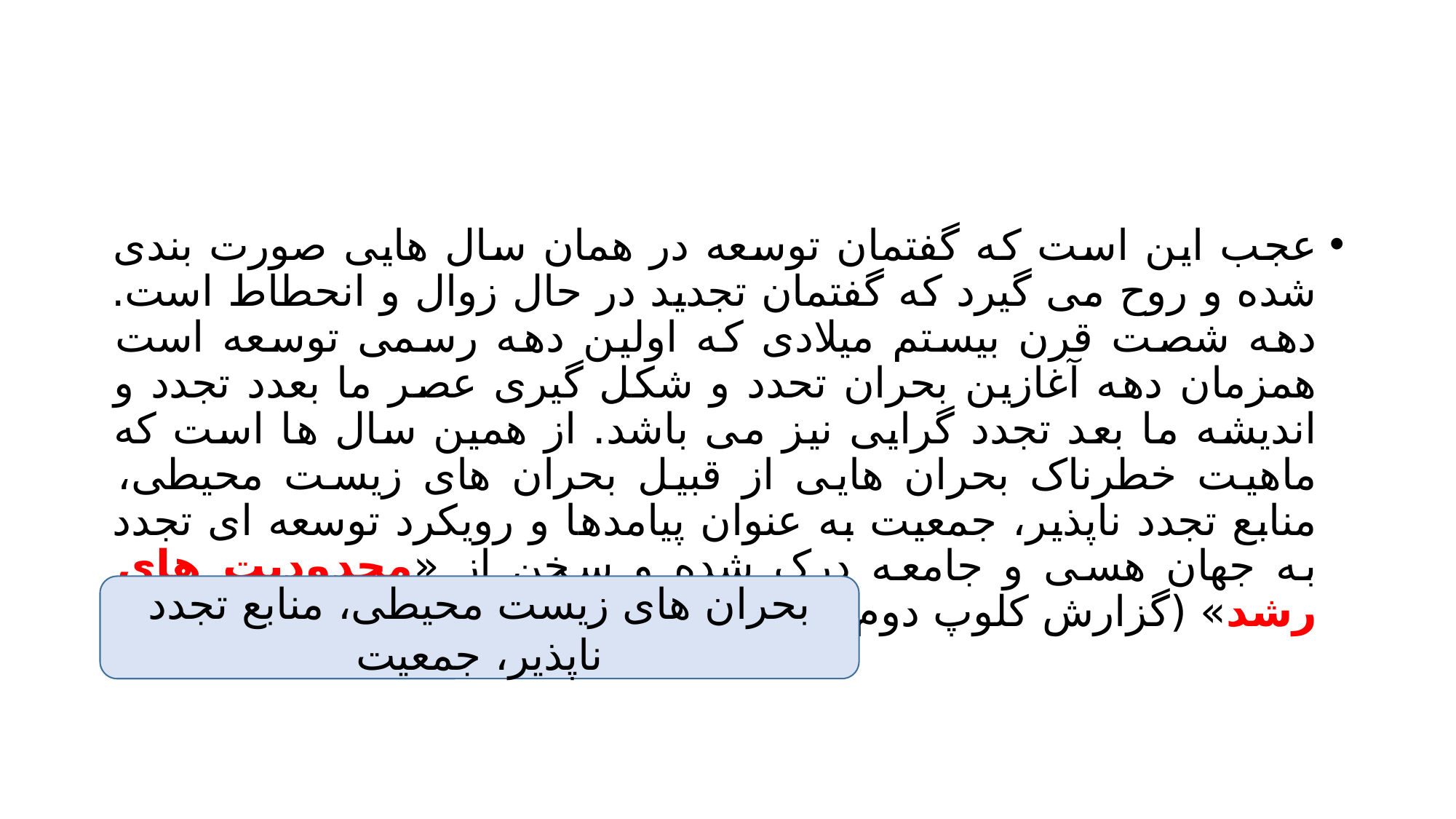

#
عجب این است که گفتمان توسعه در همان سال هایی صورت بندی شده و روح می گیرد که گفتمان تجدید در حال زوال و انحطاط است. دهه شصت قرن بیستم میلادی که اولین دهه رسمی توسعه است همزمان دهه آغازین بحران تحدد و شکل گیری عصر ما بعدد تجدد و اندیشه ما بعد تجدد گرایی نیز می باشد. از همین سال ها است که ماهیت خطرناک بحران هایی از قبیل بحران های زیست محیطی، منابع تجدد ناپذیر، جمعیت به عنوان پیامدها و رویکرد توسعه ای تجدد به جهان هسی و جامعه درک شده و سخن از «محدودیت های رشد» (گزارش کلوپ دوم، 1972) به میان می آمد.

بحران های زیست محیطی، منابع تجدد ناپذیر، جمعیت